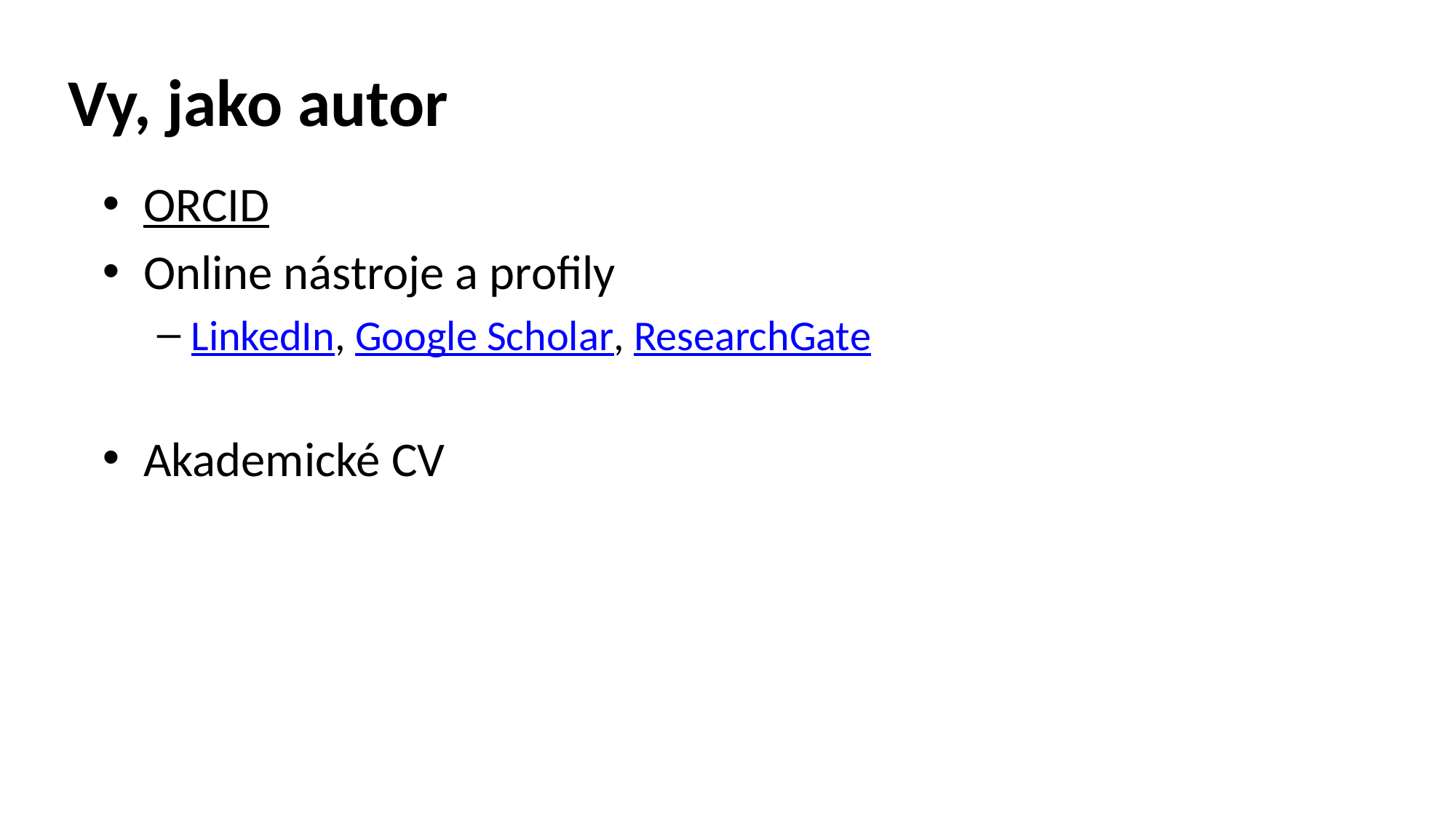

# Vy, jako autor
ORCID
Online nástroje a profily
LinkedIn, Google Scholar, ResearchGate

Akademické CV